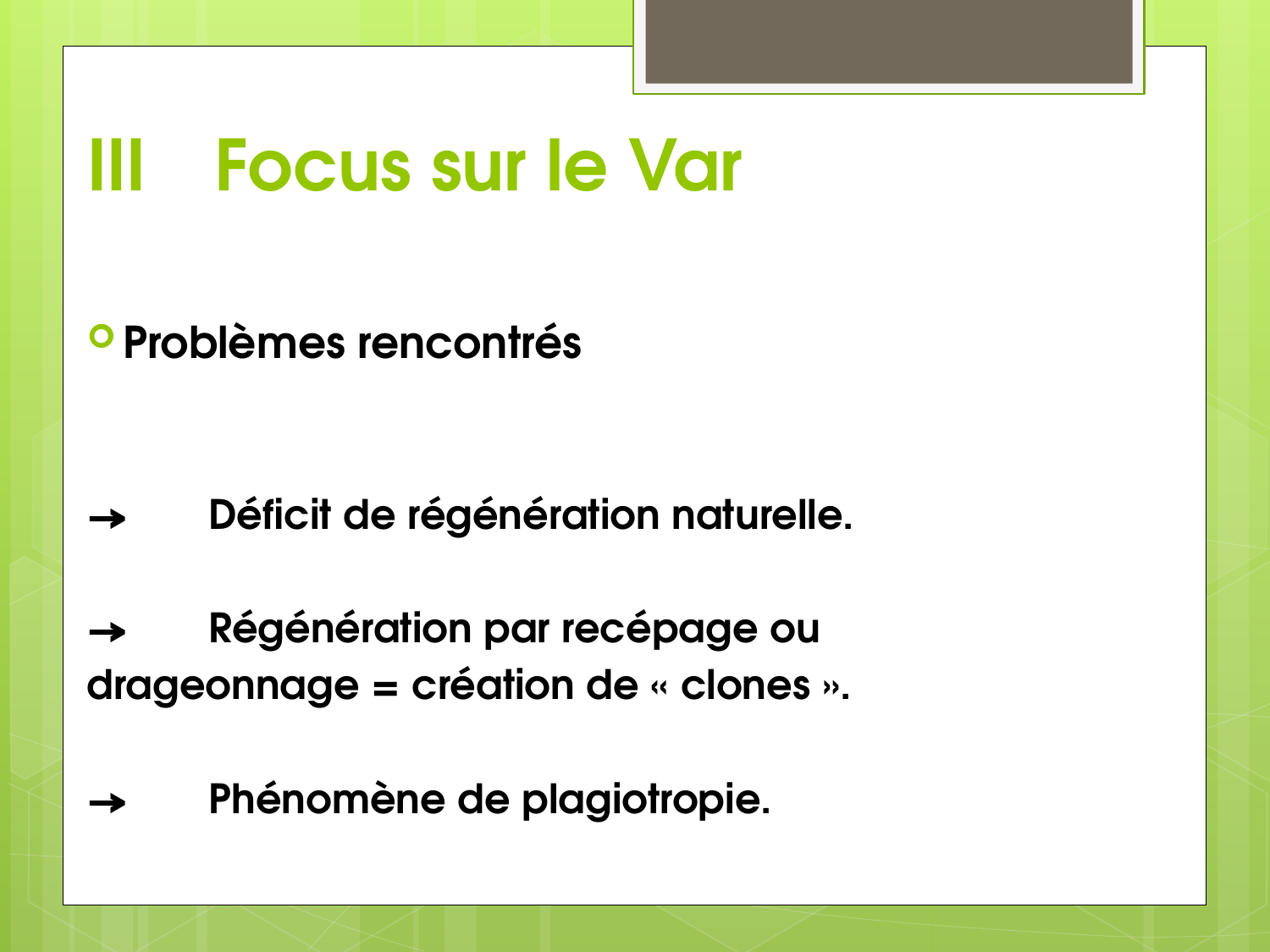

# III	Focus sur le Var

Problèmes rencontrés

→	Déficit de régénération naturelle.

→	Régénération par recépage ou
	drageonnage = création de « clones ».

→	Phénomène de plagiotropie.